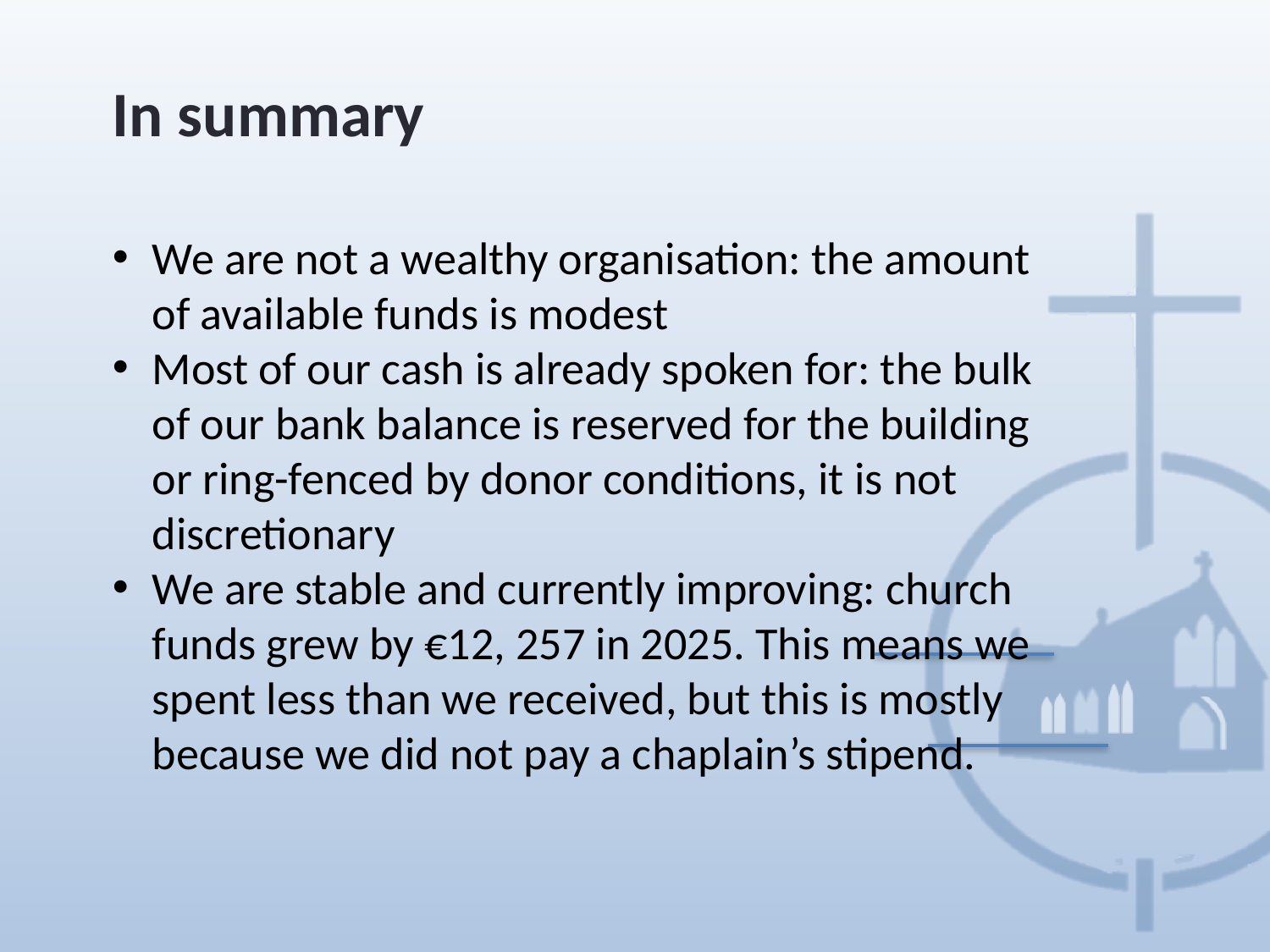

In summary
We are not a wealthy organisation: the amount of available funds is modest
Most of our cash is already spoken for: the bulk of our bank balance is reserved for the building or ring-fenced by donor conditions, it is not discretionary
We are stable and currently improving: church funds grew by €12, 257 in 2025. This means we spent less than we received, but this is mostly because we did not pay a chaplain’s stipend.